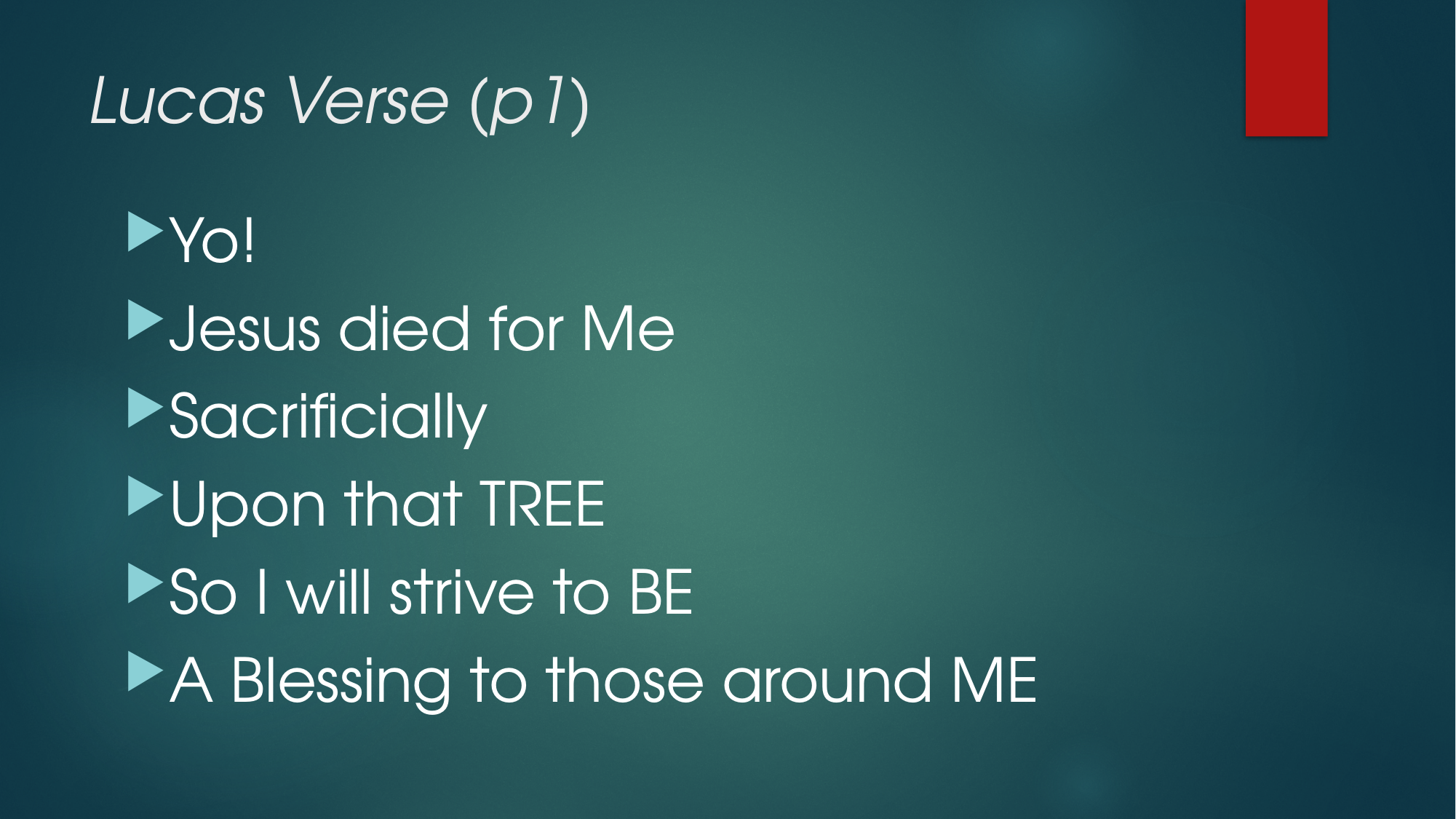

# Lucas Verse (p1)
Yo!
Jesus died for Me
Sacrificially
Upon that TREE
So I will strive to BE
A Blessing to those around ME